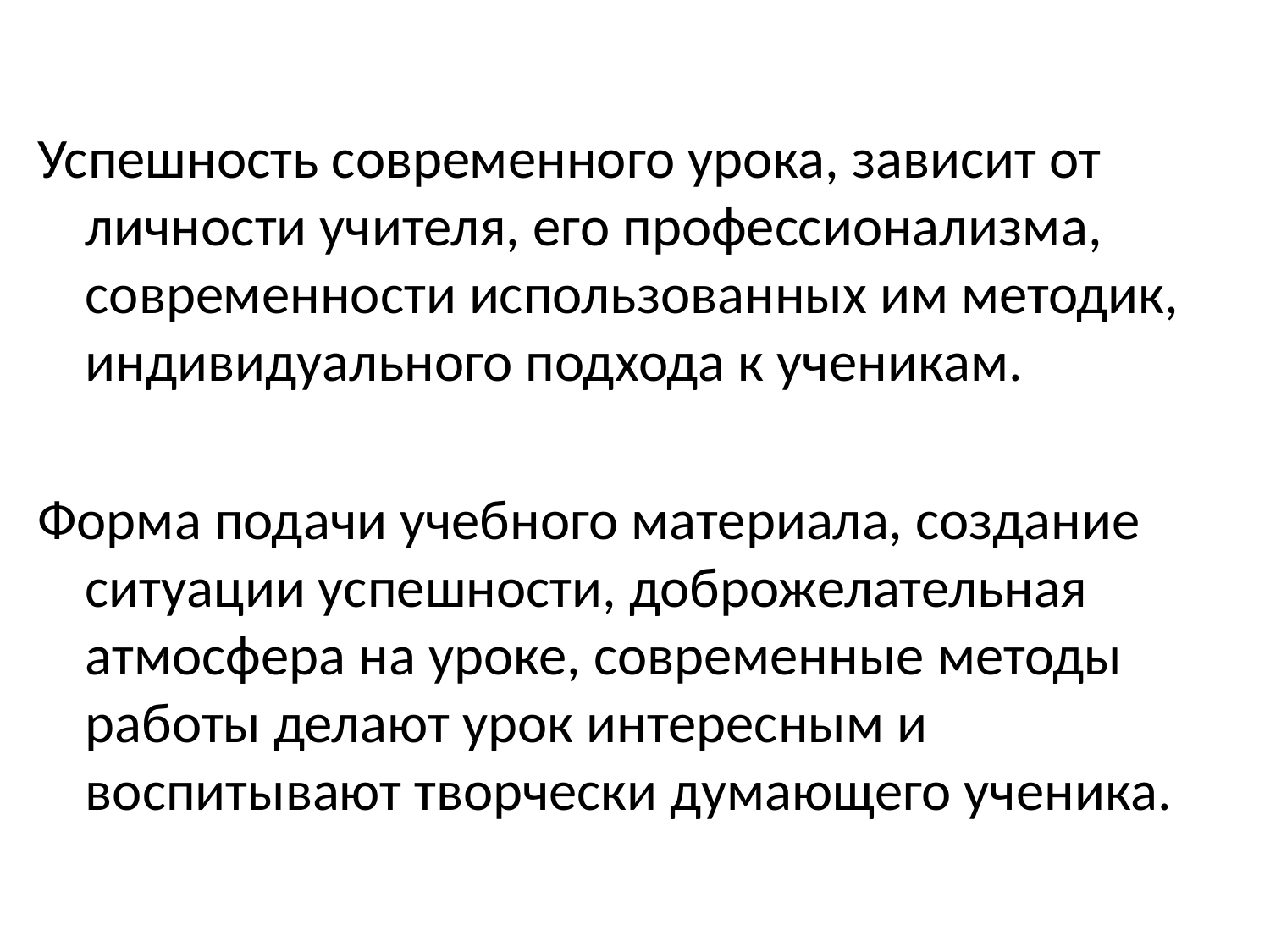

Успешность современного урока, зависит от личности учителя, его профессионализма, современности использованных им методик, индивидуального подхода к ученикам.

Форма подачи учебного материала, создание ситуации успешности, доброжелательная атмосфера на уроке, современные методы работы делают урок интересным и воспитывают творчески думающего ученика.